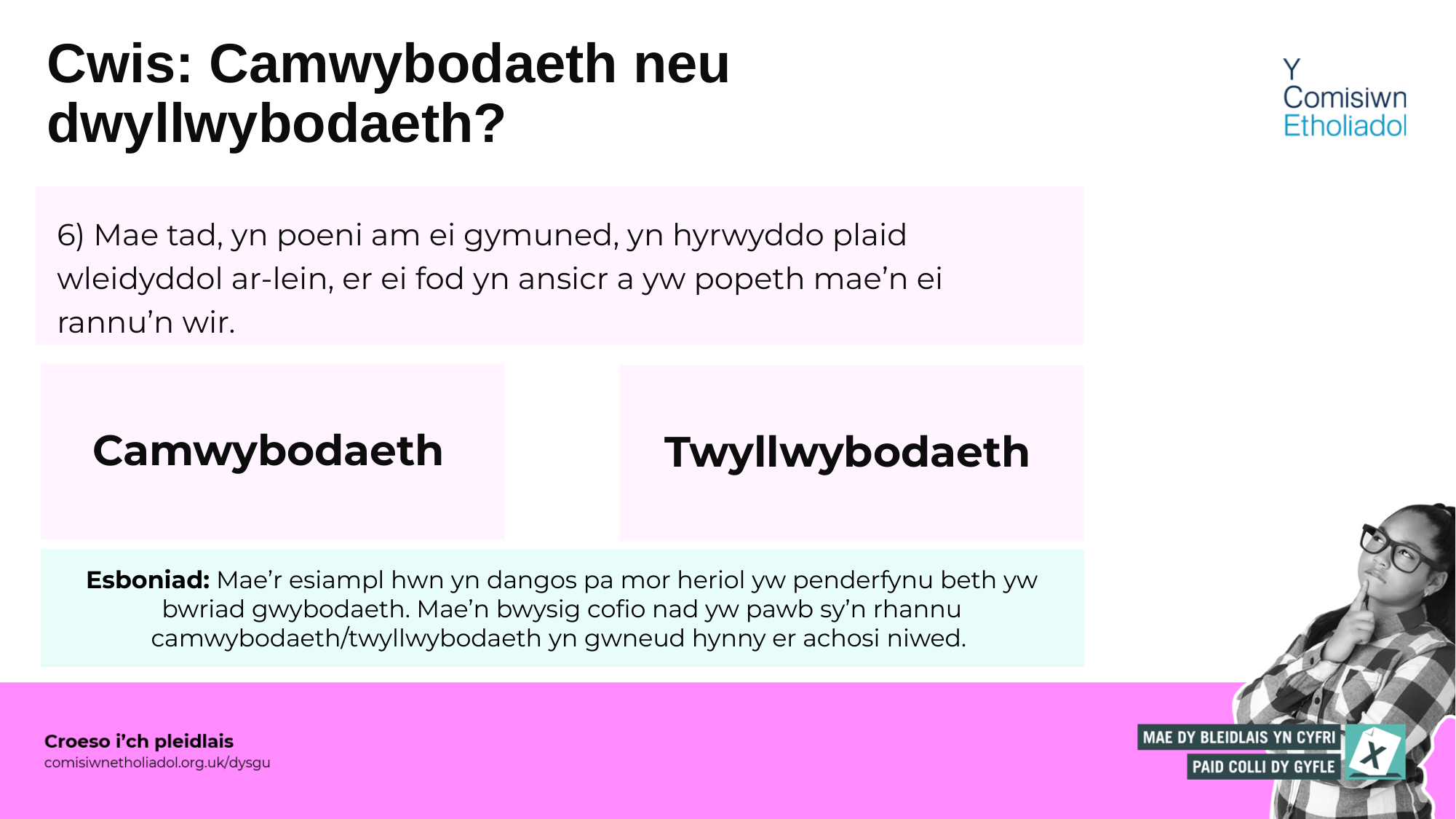

# Cwis: Camwybodaeth neu dwyllwybodaeth?
6) Mae tad, yn poeni am ei gymuned, yn hyrwyddo plaid wleidyddol ar-lein, er ei fod yn ansicr a yw popeth mae’n ei rannu’n wir.
Camwybodaeth
Twyllwybodaeth
Esboniad: Mae’r esiampl hwn yn dangos pa mor heriol yw penderfynu beth yw bwriad gwybodaeth. Mae’n bwysig cofio nad yw pawb sy’n rhannu camwybodaeth/twyllwybodaeth yn gwneud hynny er achosi niwed.